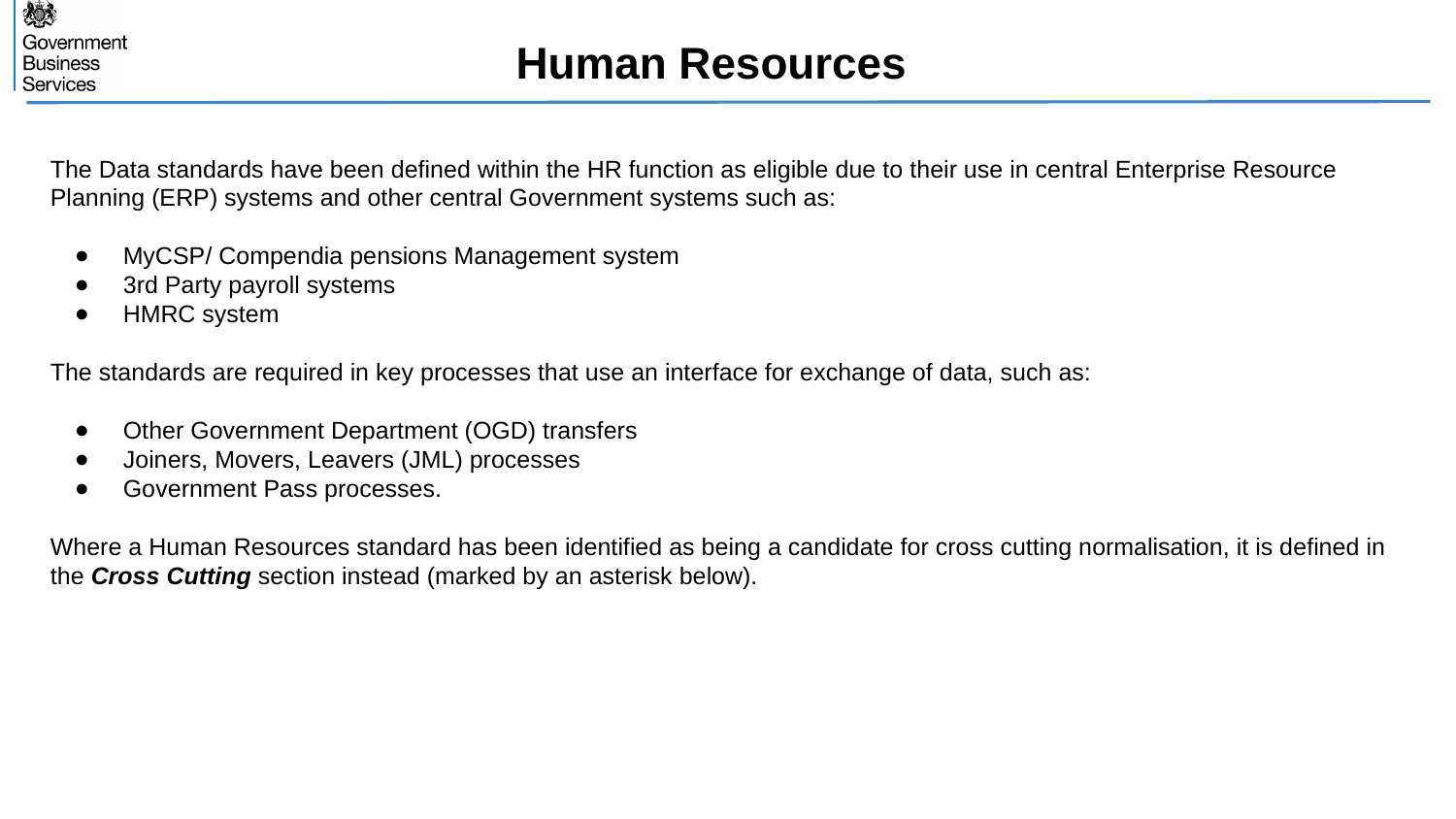

Human Resources
The Data standards have been defined within the HR function as eligible due to their use in central Enterprise Resource Planning (ERP) systems and other central Government systems such as:

MyCSP/ Compendia pensions Management system
3rd Party payroll systems
HMRC system

The standards are required in key processes that use an interface for exchange of data, such as:

Other Government Department (OGD) transfers
Joiners, Movers, Leavers (JML) processes
Government Pass processes.

Where a Human Resources standard has been identified as being a candidate for cross cutting normalisation, it is defined in the Cross Cutting section instead (marked by an asterisk below).